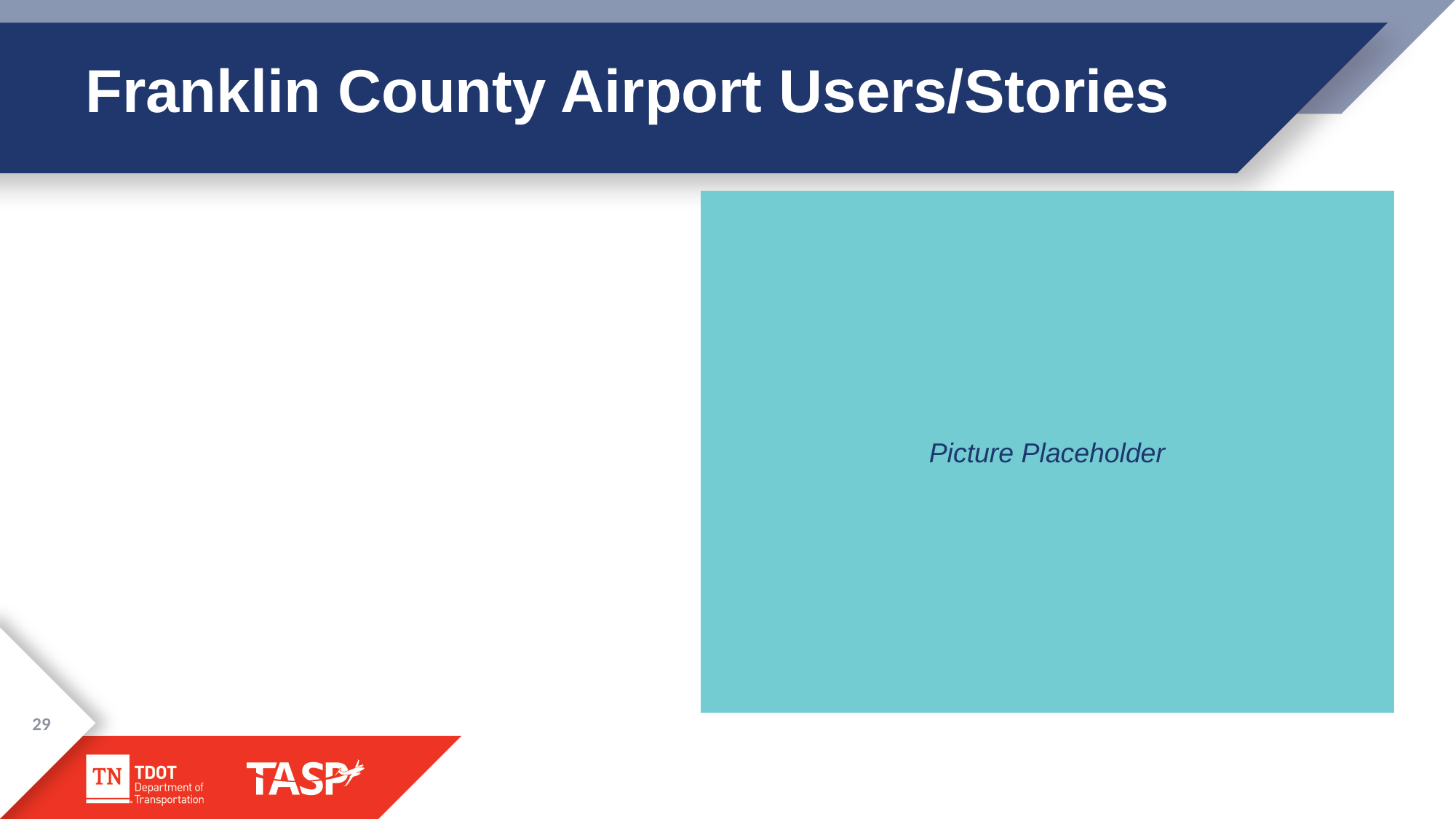

# Franklin County Airport Users/Stories

Picture Placeholder
29